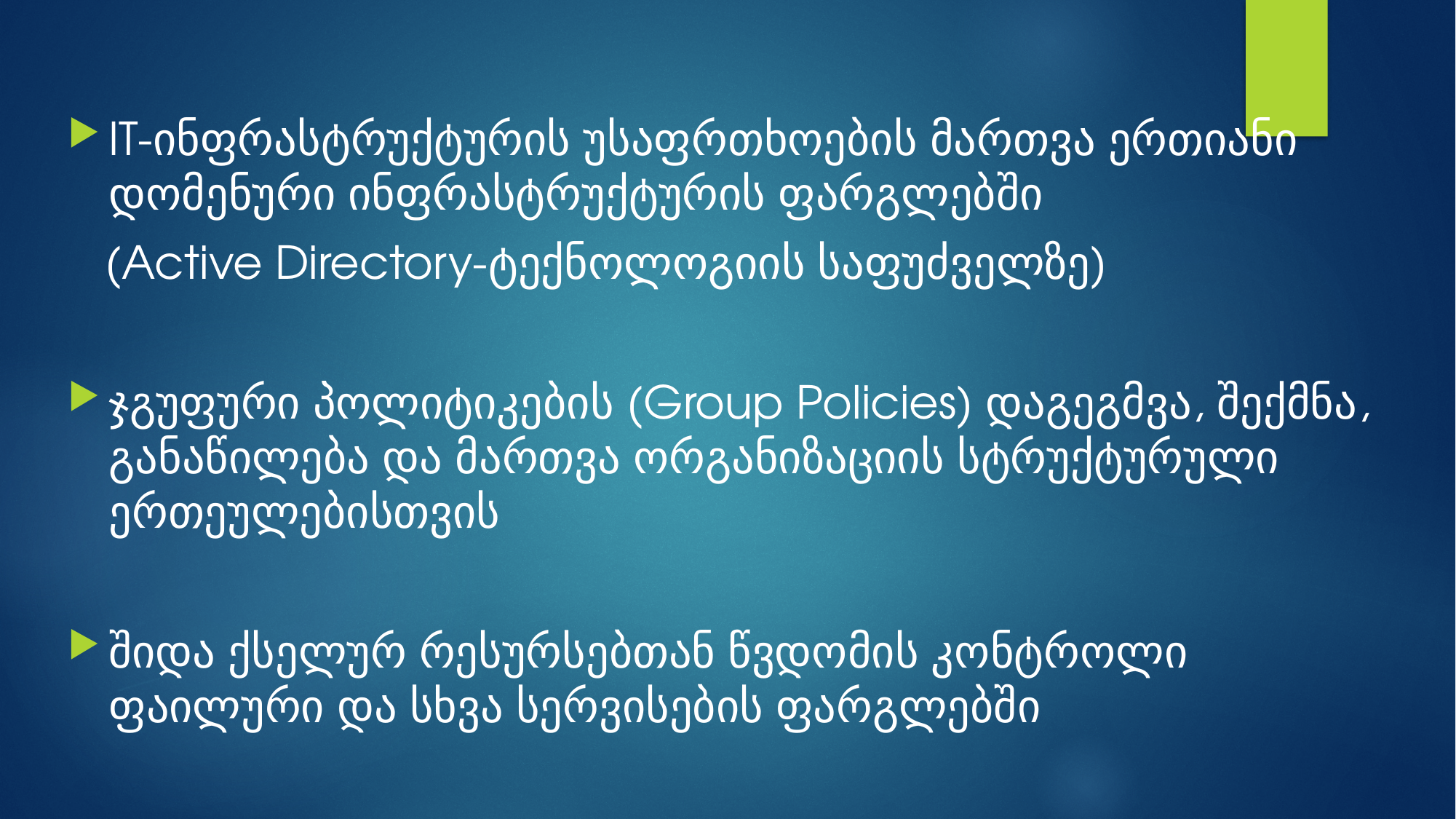

IT-ინფრასტრუქტურის უსაფრთხოების მართვა ერთიანი დომენური ინფრასტრუქტურის ფარგლებში
   (Active Directory-ტექნოლოგიის საფუძველზე)

ჯგუფური პოლიტიკების (Group Policies) დაგეგმვა, შექმნა, განაწილება და მართვა ორგანიზაციის სტრუქტურული ერთეულებისთვის

შიდა ქსელურ რესურსებთან წვდომის კონტროლი ფაილური და სხვა სერვისების ფარგლებში